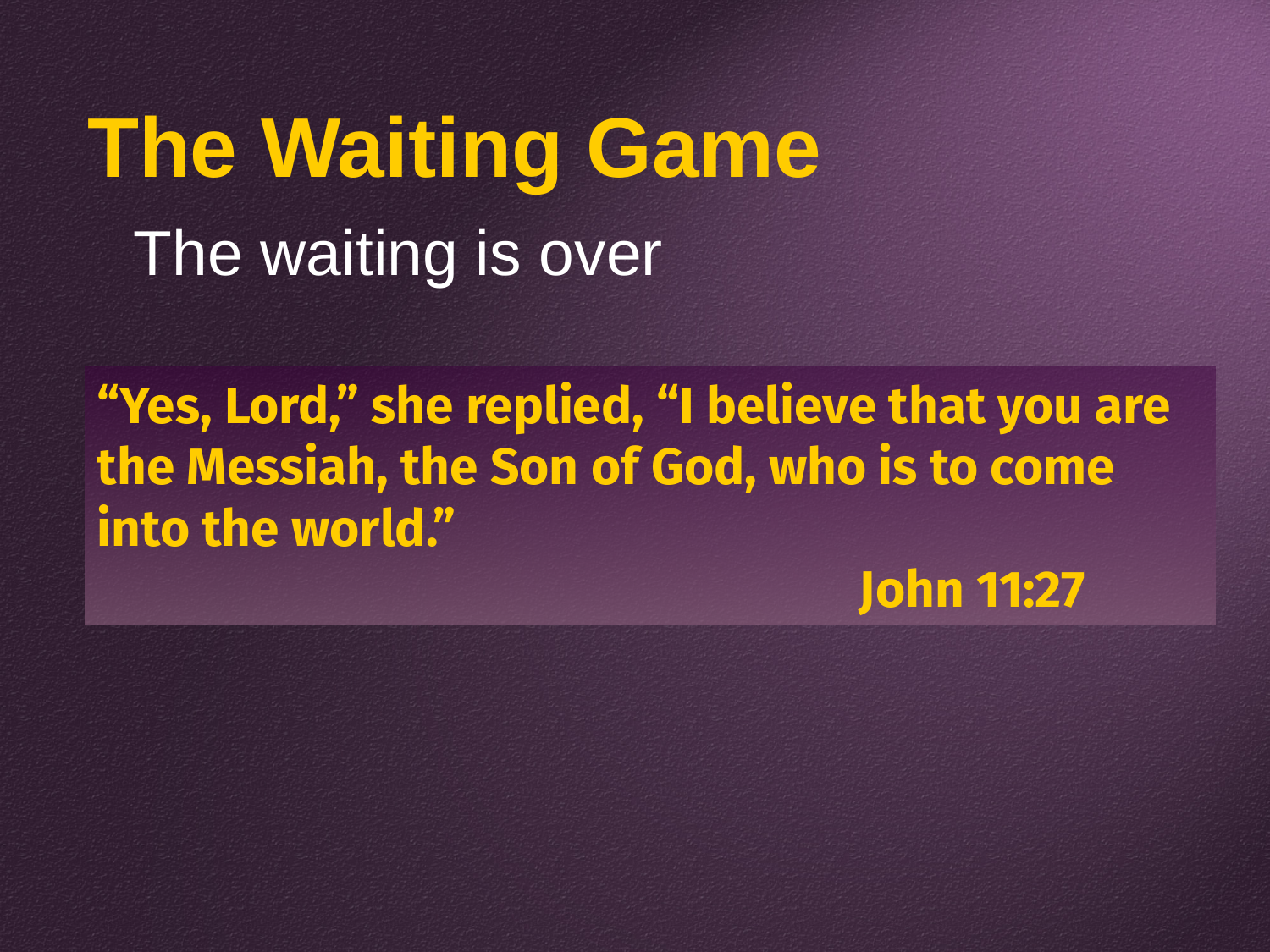

The Waiting Game
The waiting is over
“Yes, Lord,” she replied, “I believe that you are the Messiah, the Son of God, who is to come into the world.”
						John 11:27